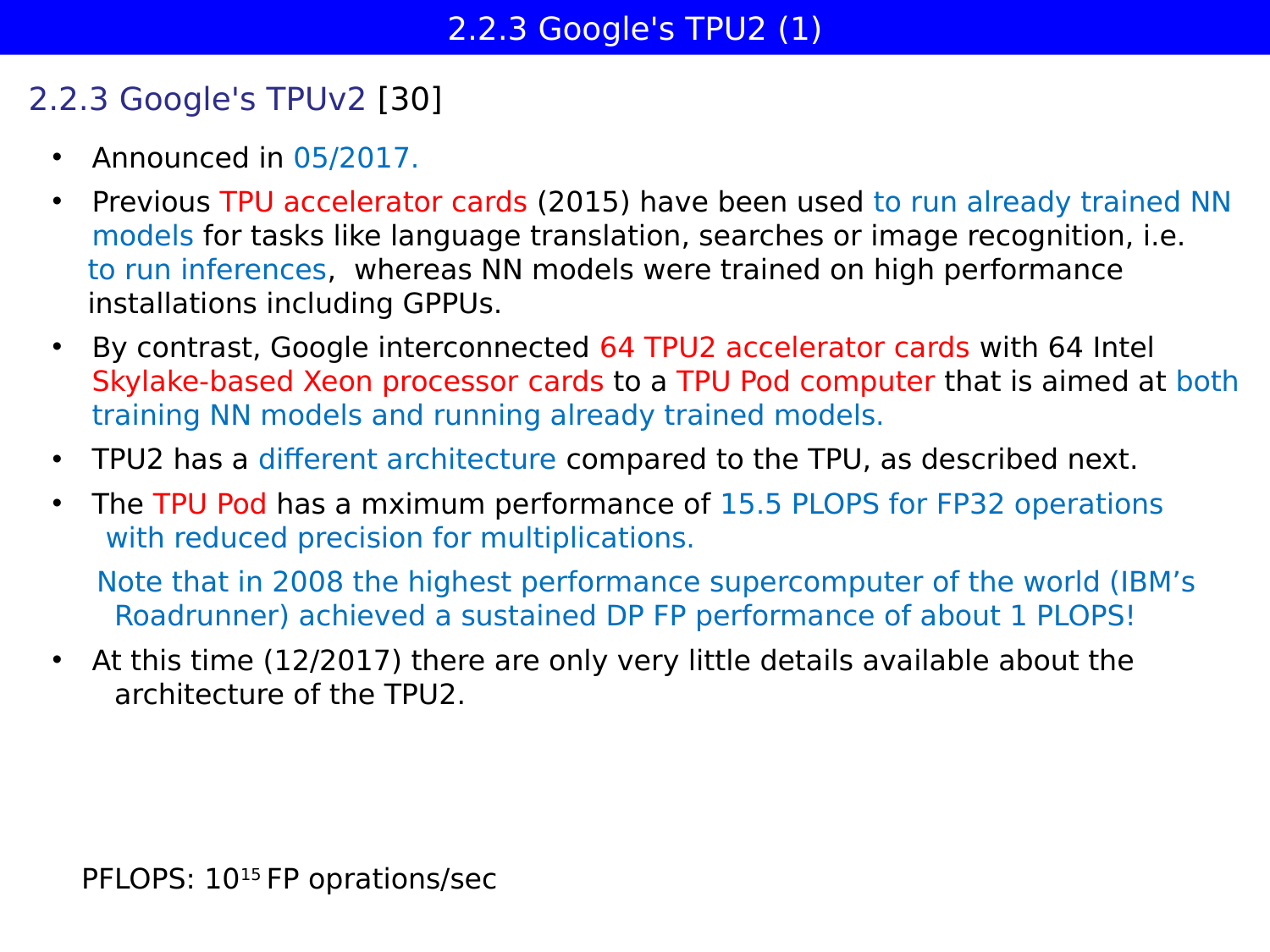

# 2.2.3 Google's TPU2 (1)
2.2.3 Google's TPUv2 [30]
Announced in 05/2017.
Previous TPU accelerator cards (2015) have been used to run already trained NN models for tasks like language translation, searches or image recognition, i.e.
    to run inferences,  whereas NN models were trained on high performance
    installations including GPPUs.
By contrast, Google interconnected 64 TPU2 accelerator cards with 64 Intel Skylake-based Xeon processor cards to a TPU Pod computer that is aimed at both training NN models and running already trained models.
TPU2 has a different architecture compared to the TPU, as described next.
The TPU Pod has a mximum performance of 15.5 PLOPS for FP32 operations
      with reduced precision for multiplications.
     Note that in 2008 the highest performance supercomputer of the world (IBM’s
       Roadrunner) achieved a sustained DP FP performance of about 1 PLOPS!
At this time (12/2017) there are only very little details available about the
       architecture of the TPU2.
PFLOPS: 1015 FP oprations/sec